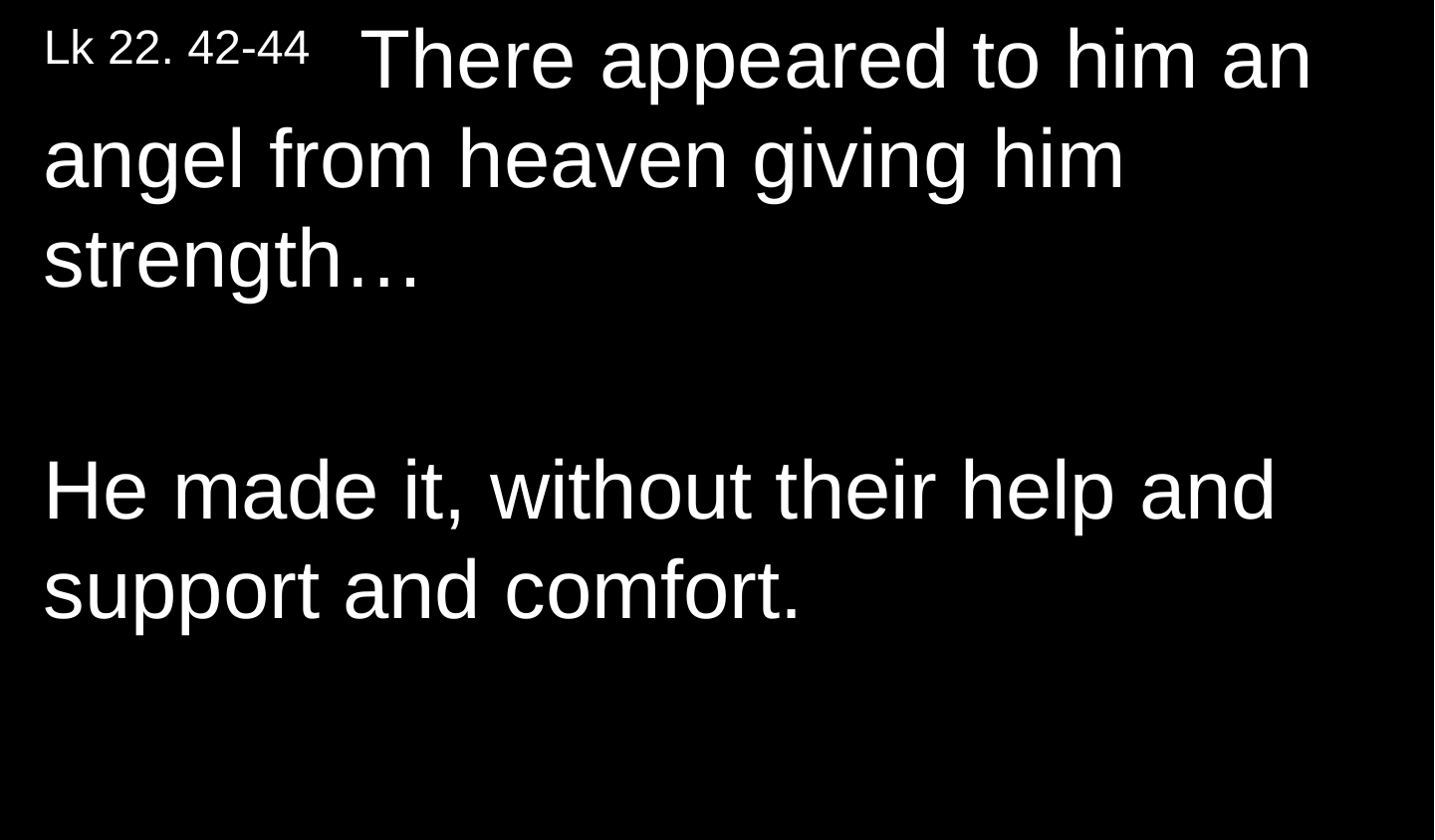

Lk 22. 42-44   There appeared to him an angel from heaven giving him strength…

He made it, without their help and support and comfort.